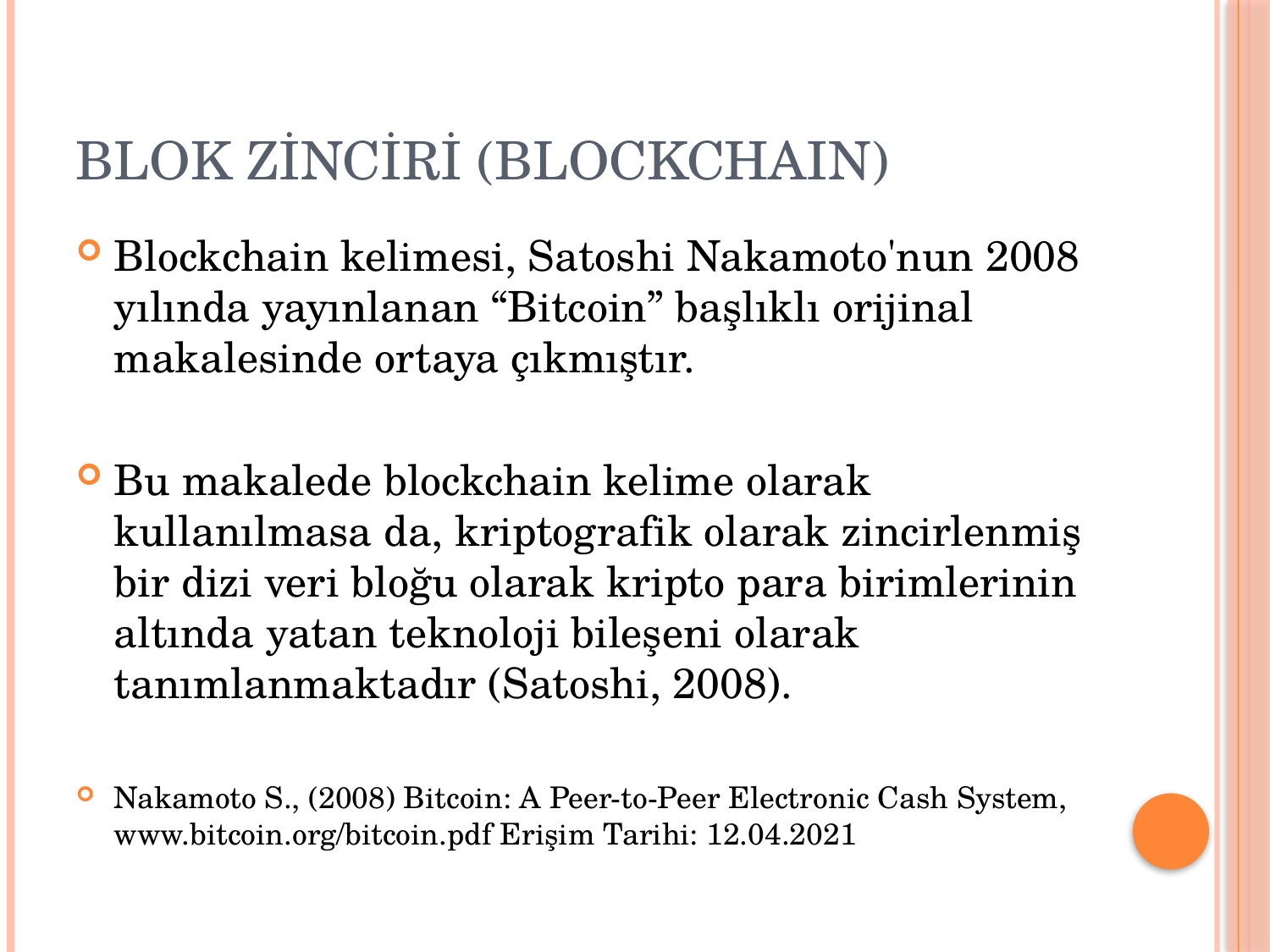

# BLOK ZİNCİRİ (BLOCKCHAIN)
Blockchain kelimesi, Satoshi Nakamoto'nun 2008 yılında yayınlanan “Bitcoin” başlıklı orijinal makalesinde ortaya çıkmıştır.

Bu makalede blockchain kelime olarak kullanılmasa da, kriptografik olarak zincirlenmiş bir dizi veri bloğu olarak kripto para birimlerinin altında yatan teknoloji bileşeni olarak tanımlanmaktadır (Satoshi, 2008).

Nakamoto S., (2008) Bitcoin: A Peer-to-Peer Electronic Cash System, www.bitcoin.org/bitcoin.pdf Erişim Tarihi: 12.04.2021